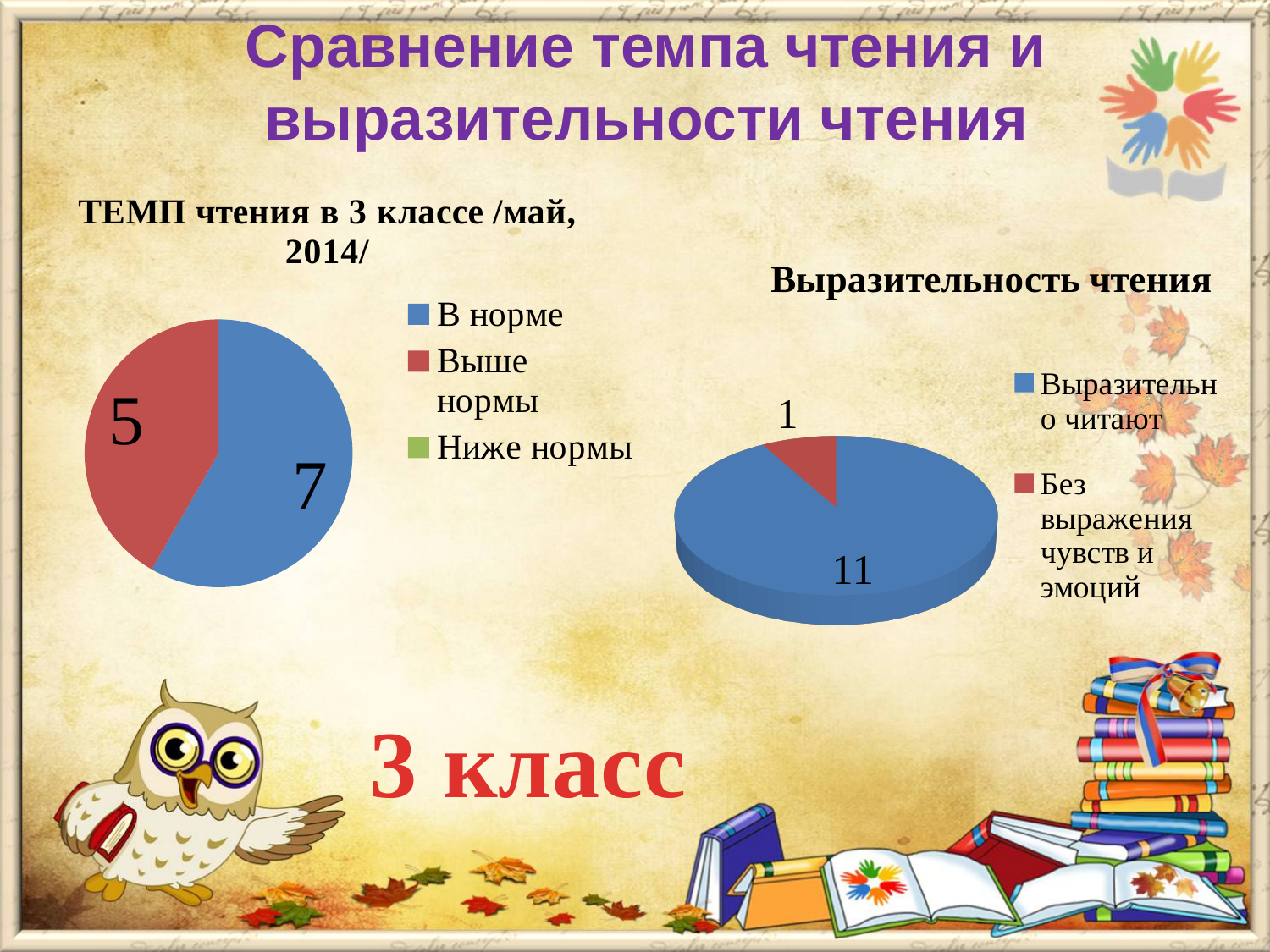

# Сравнение темпа чтения и выразительности чтения

### Chart: ТЕМП чтения в 3 классе /май, 2014/

| Category | ТЕМП чтения |
|---|---|
| В норме | 7.0 |
| Выше  нормы | 5.0 |
| Ниже нормы | 0.0 |

[unsupported chart]

3 класс